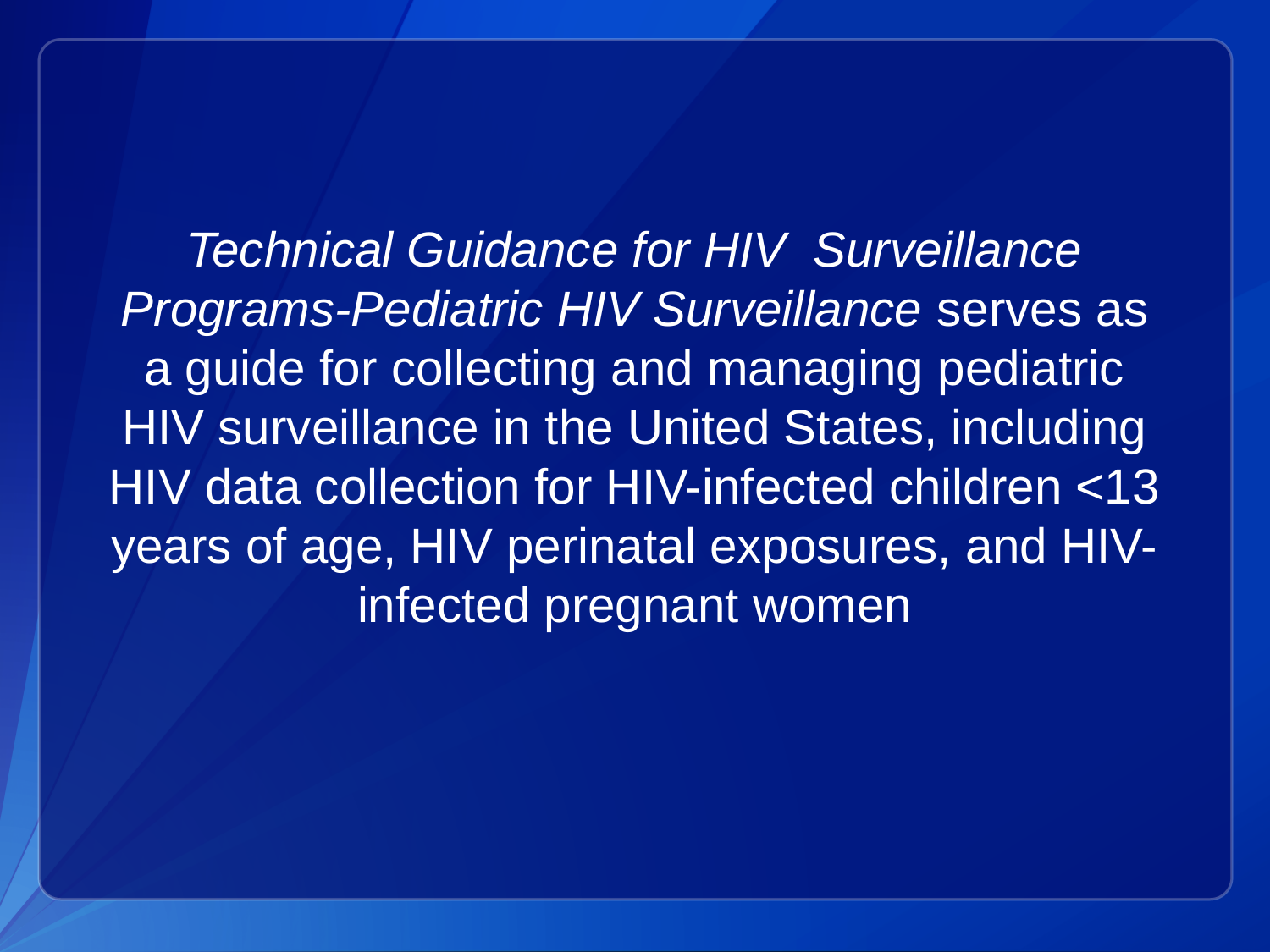

# Technical Guidance for HIV  Surveillance Programs-Pediatric HIV Surveillance serves as a guide for collecting and managing pediatric HIV surveillance in the United States, including HIV data collection for HIV-infected children <13 years of age, HIV perinatal exposures, and HIV-infected pregnant women